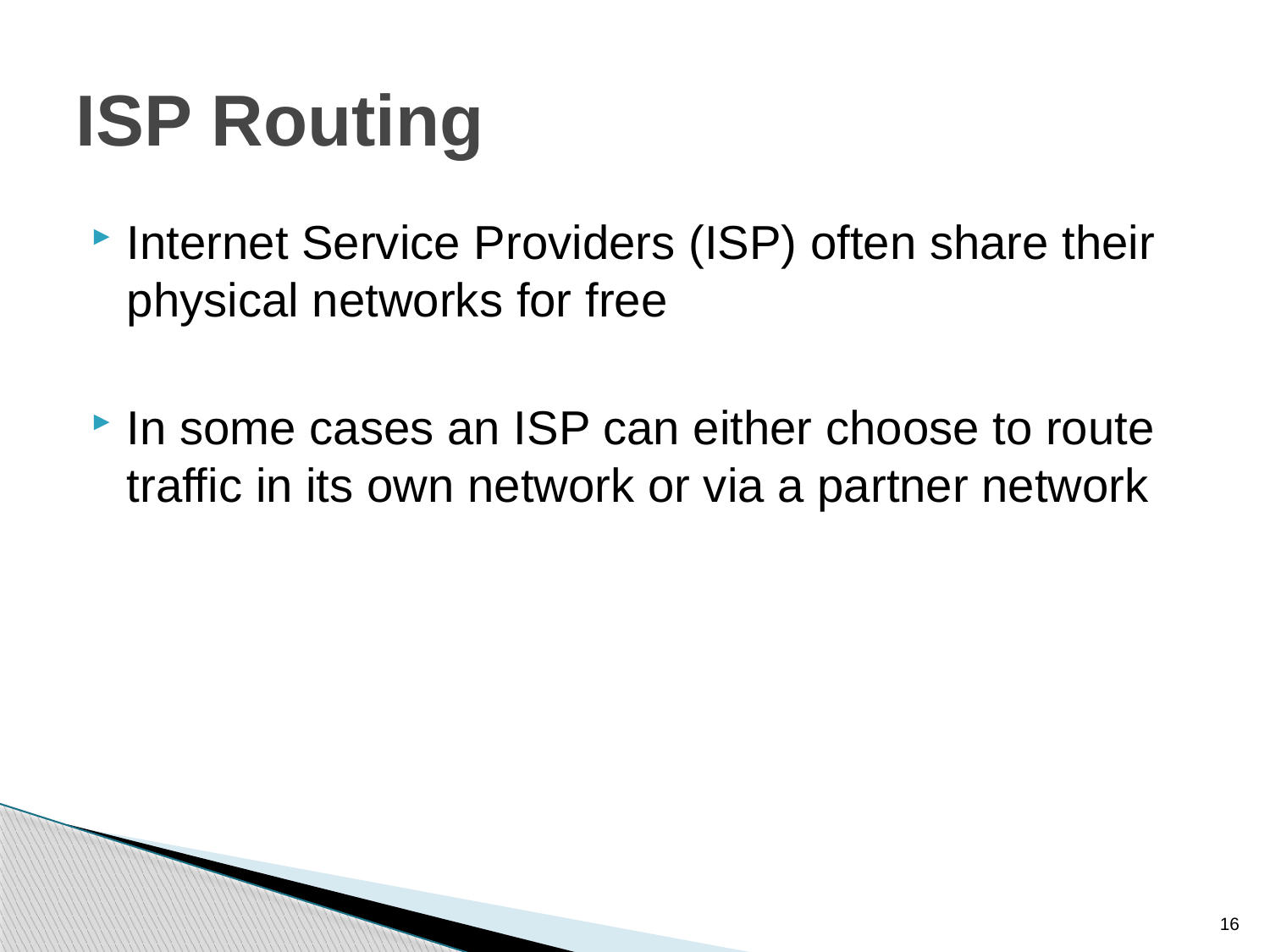

# ISP Routing
Internet Service Providers (ISP) often share their physical networks for free

In some cases an ISP can either choose to route traffic in its own network or via a partner network

16